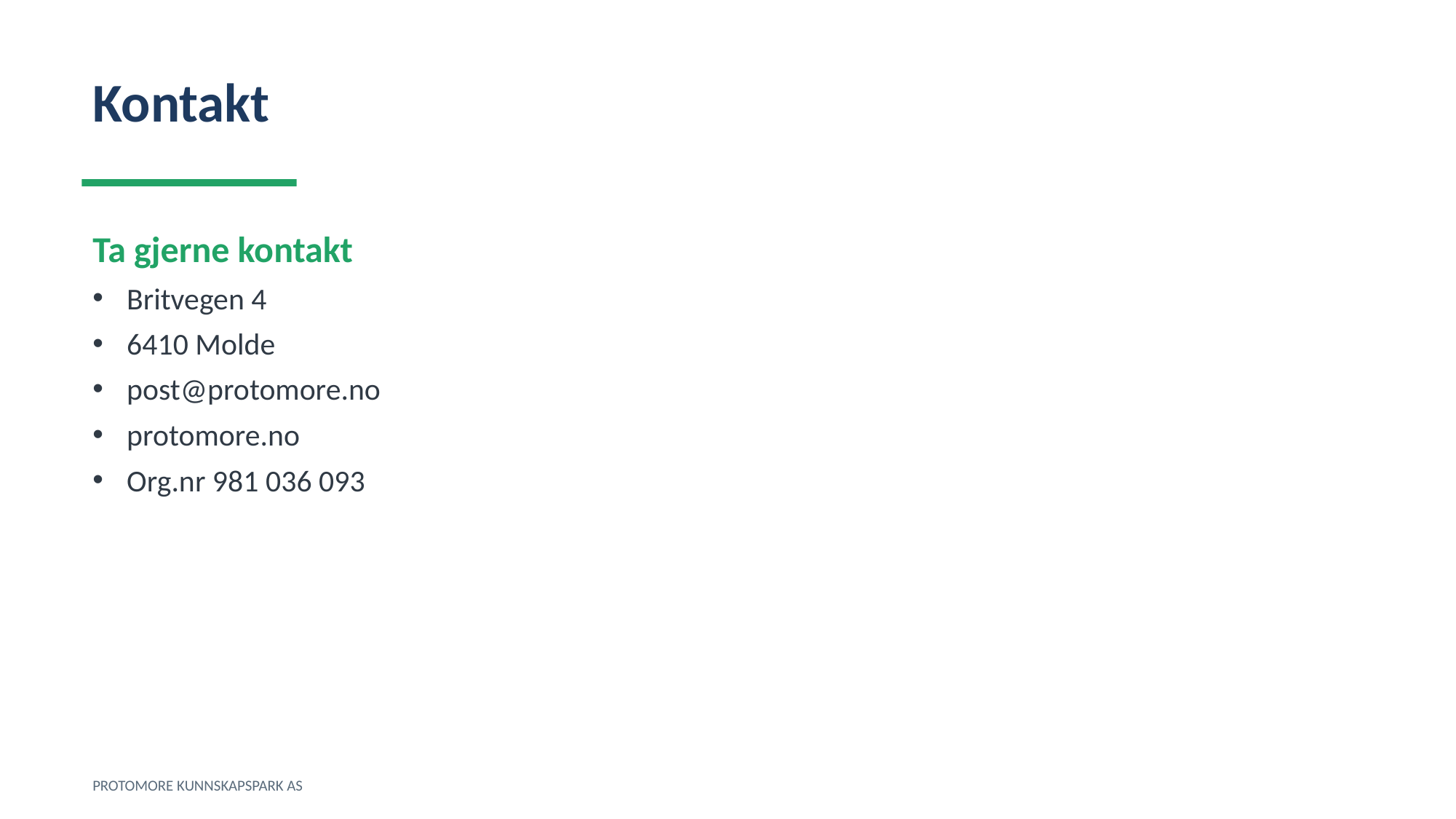

Kontakt

Ta gjerne kontakt
Britvegen 4
6410 Molde
post@protomore.no
protomore.no
Org.nr 981 036 093
PROTOMORE KUNNSKAPSPARK AS